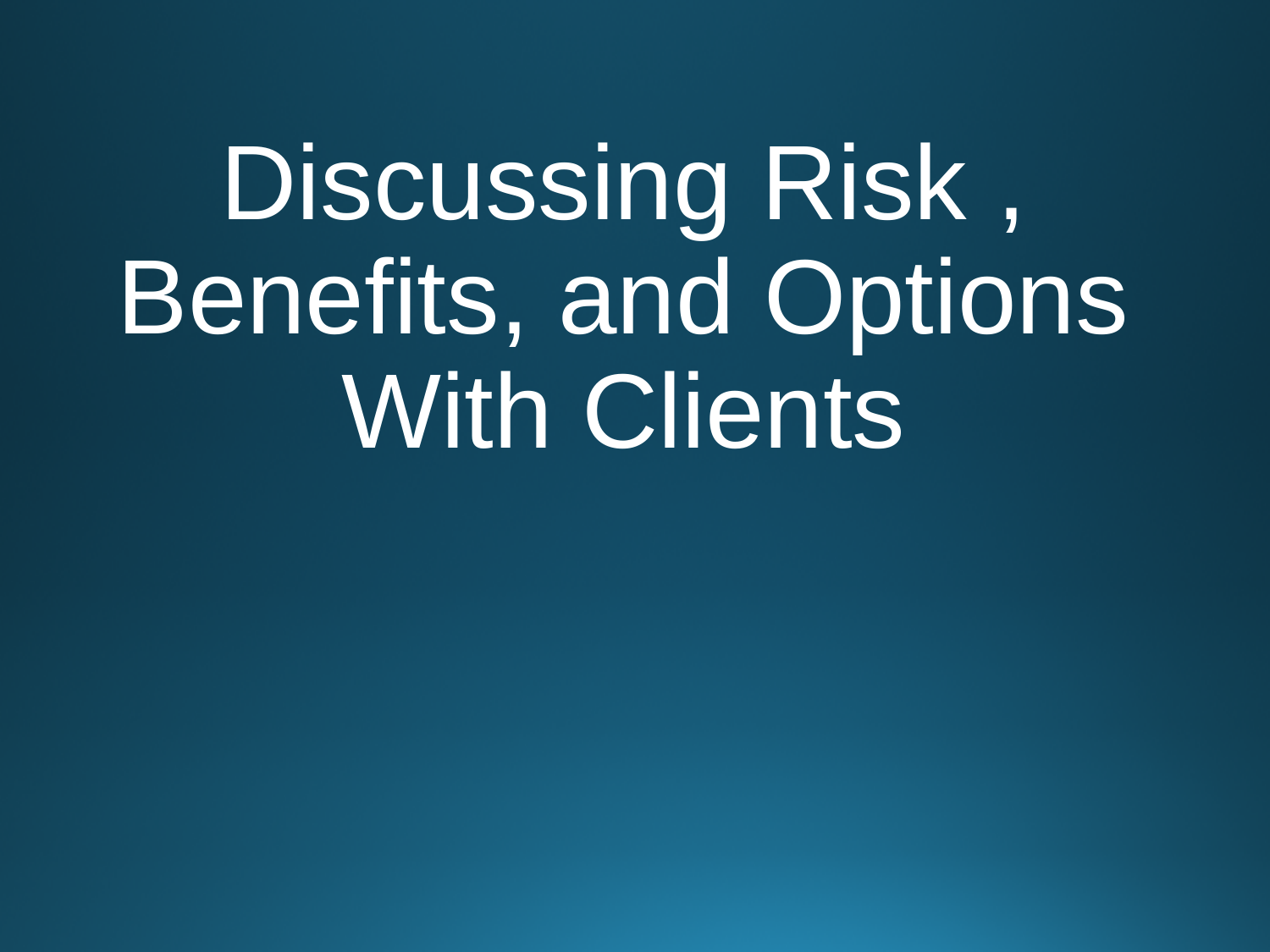

# Discussing Risk , Benefits, and Options With Clients